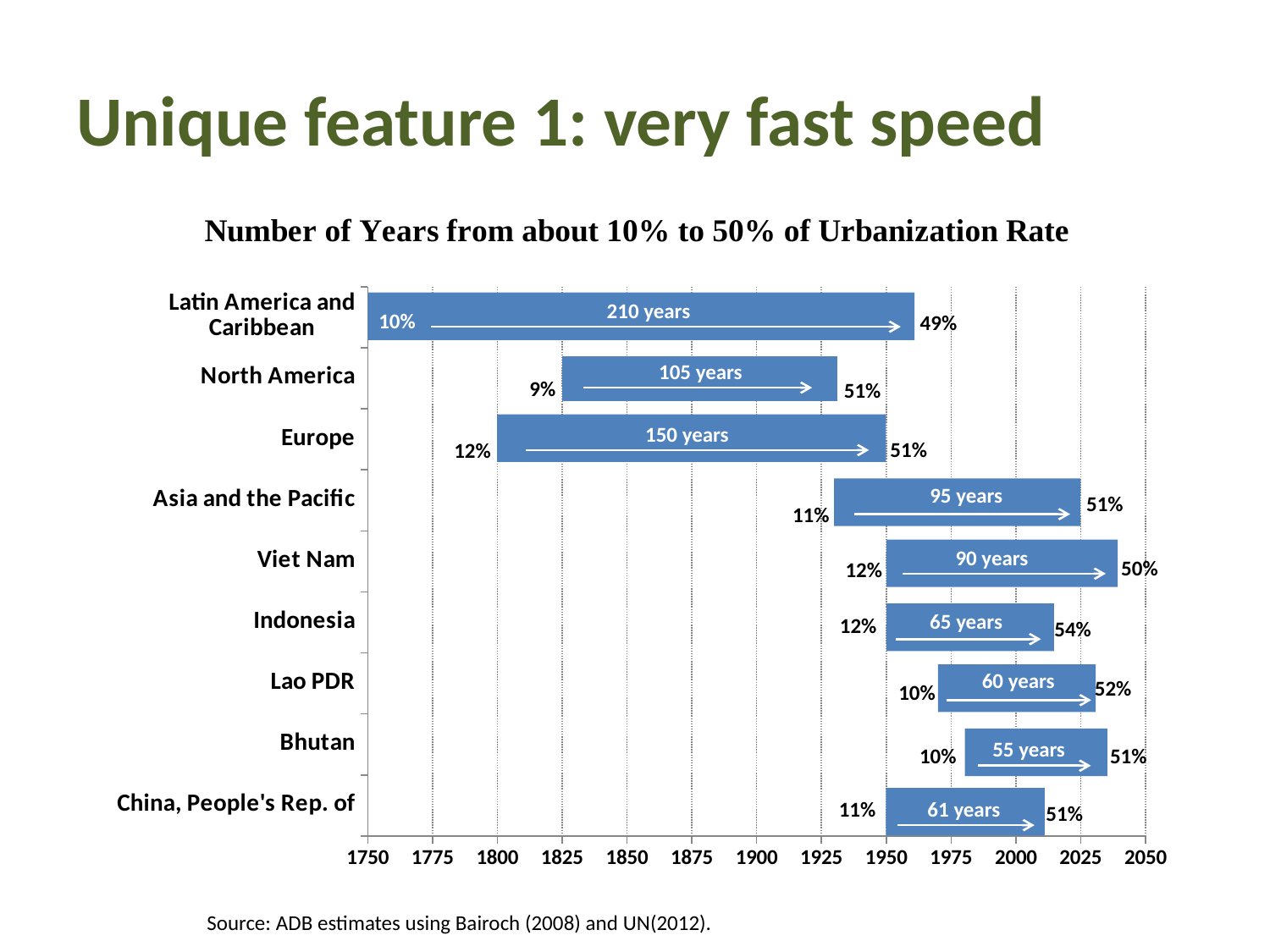

# Unique feature 1: very fast speed

### Chart

| Category | Earliest | Latest |
|---|---|---|
| China, People's Rep. of | 1950.0 | 2010.0 |
| Bhutan | 1980.0 | 2035.0 |
| Lao PDR | 1970.0 | 2030.0 |
| Indonesia | 1950.0 | 2015.0 |
| Viet Nam | 1950.0 | 2040.0 |
| Asia and the Pacific | 1930.0 | 2025.0 |
| Europe | 1800.0 | 1950.0 |
| North America | 1825.0 | 1930.0 |
| Latin America and Caribbean | 1750.0 | 1960.0 |
210 years

10%
49%
105 years

9%
51%

150 years
51%
12%
95 years

51%
11%
90 years

50%
12%
65 years

12%
54%
60 years

52%
10%

55 years
10%
51%

11%
61 years
51%
Source: ADB estimates using Bairoch (2008) and UN(2012).